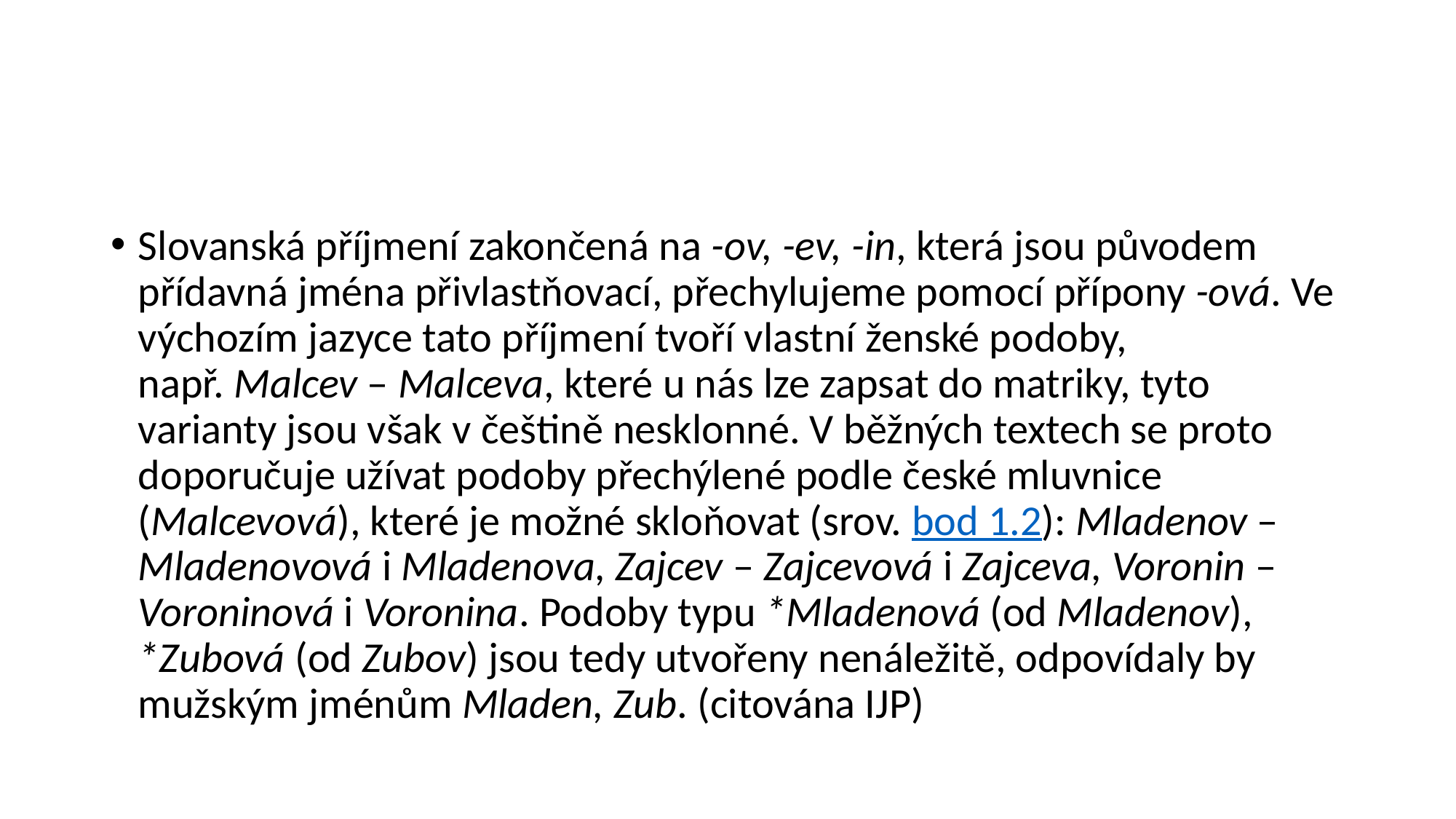

#
Slovanská příjmení zakončená na -ov, -ev, -in, která jsou původem přídavná jména přivlastňovací, přechylujeme pomocí přípony -ová. Ve výchozím jazyce tato příjmení tvoří vlastní ženské podoby, např. Malcev – Malceva, které u nás lze zapsat do matriky, tyto varianty jsou však v češtině nesklonné. V běžných textech se proto doporučuje užívat podoby přechýlené podle české mluvnice (Malcevová), které je možné skloňovat (srov. bod 1.2): Mladenov – Mladenovová i Mladenova, Zajcev – Zajcevová i Zajceva, Voronin – Voroninová i Voronina. Podoby typu *Mladenová (od Mladenov), *Zubová (od Zubov) jsou tedy utvořeny nenáležitě, odpovídaly by mužským jménům Mladen, Zub. (citována IJP)